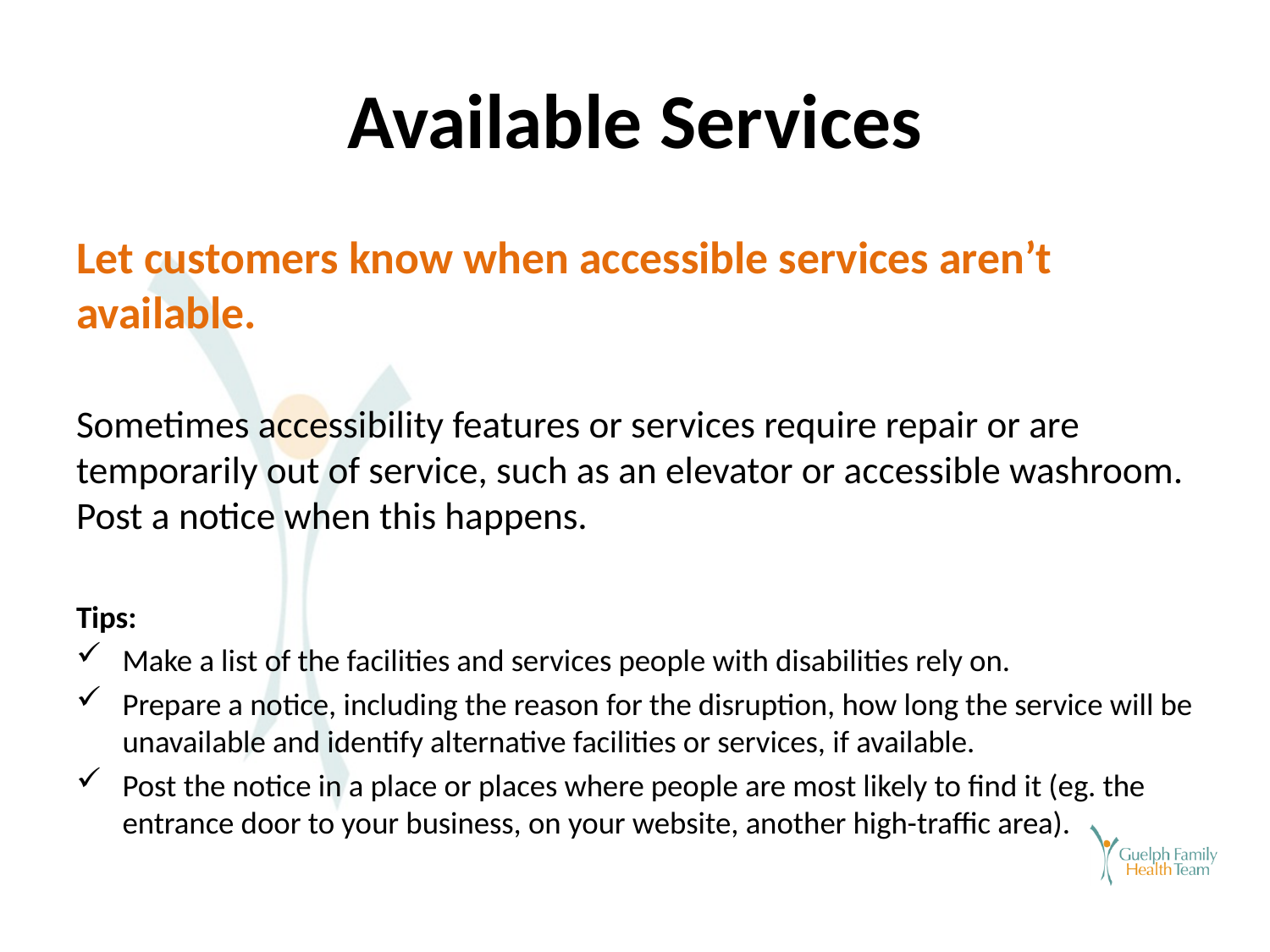

# Available Services
Let customers know when accessible services aren’t available.

Sometimes accessibility features or services require repair or are temporarily out of service, such as an elevator or accessible washroom.  Post a notice when this happens.

Tips:
Make a list of the facilities and services people with disabilities rely on.
Prepare a notice, including the reason for the disruption, how long the service will be unavailable and identify alternative facilities or services, if available.
Post the notice in a place or places where people are most likely to find it (eg. the entrance door to your business, on your website, another high-traffic area).